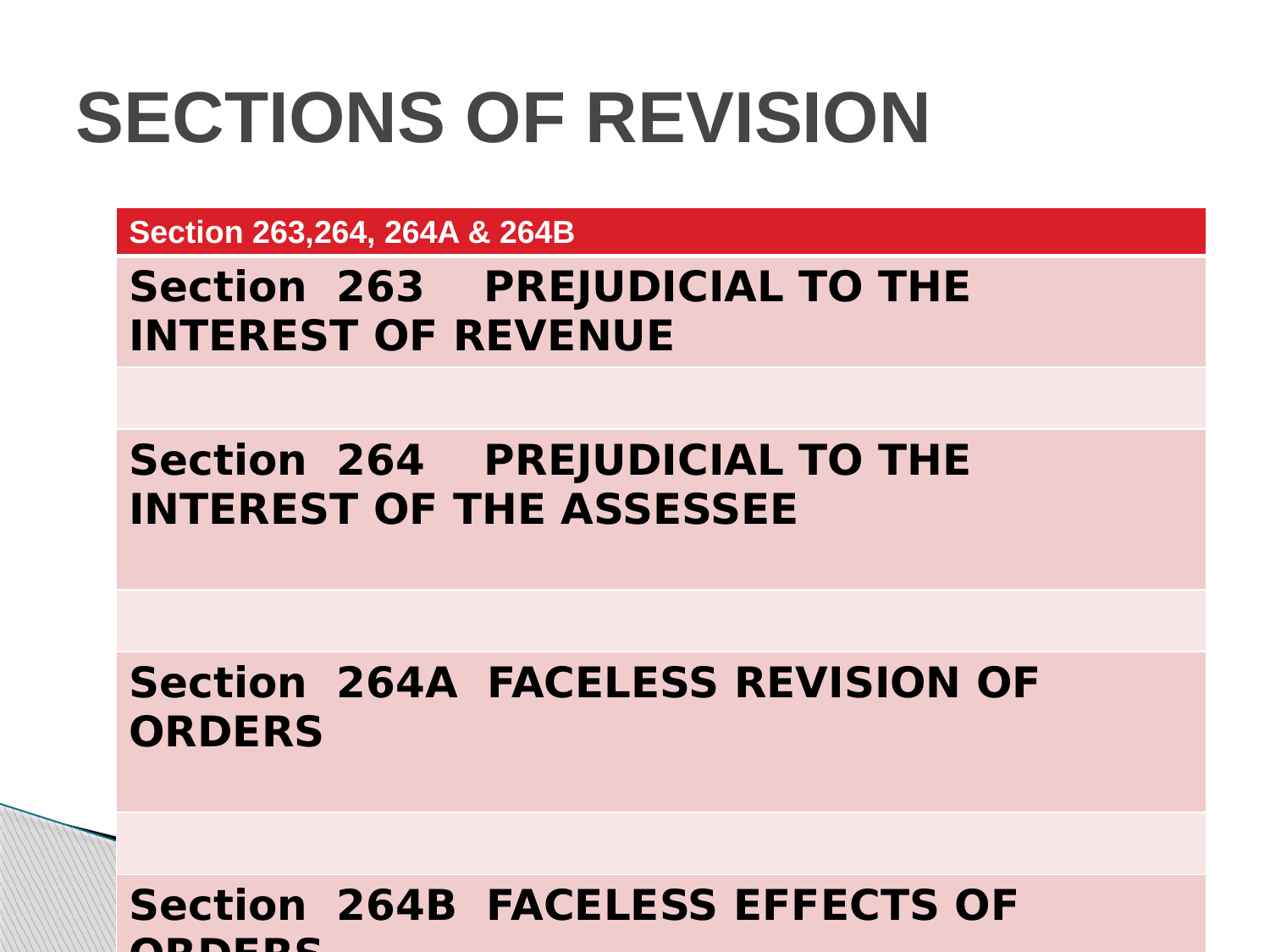

# SECTIONS OF REVISION
| Section 263,264, 264A & 264B |
| --- |
| Section 263 PREJUDICIAL TO THE INTEREST OF REVENUE |
|  |
| Section 264 PREJUDICIAL TO THE INTEREST OF THE ASSESSEE |
|  |
| Section 264A FACELESS REVISION OF ORDERS |
|  |
| Section 264B FACELESS EFFECTS OF ORDERS |
|  |
|  |